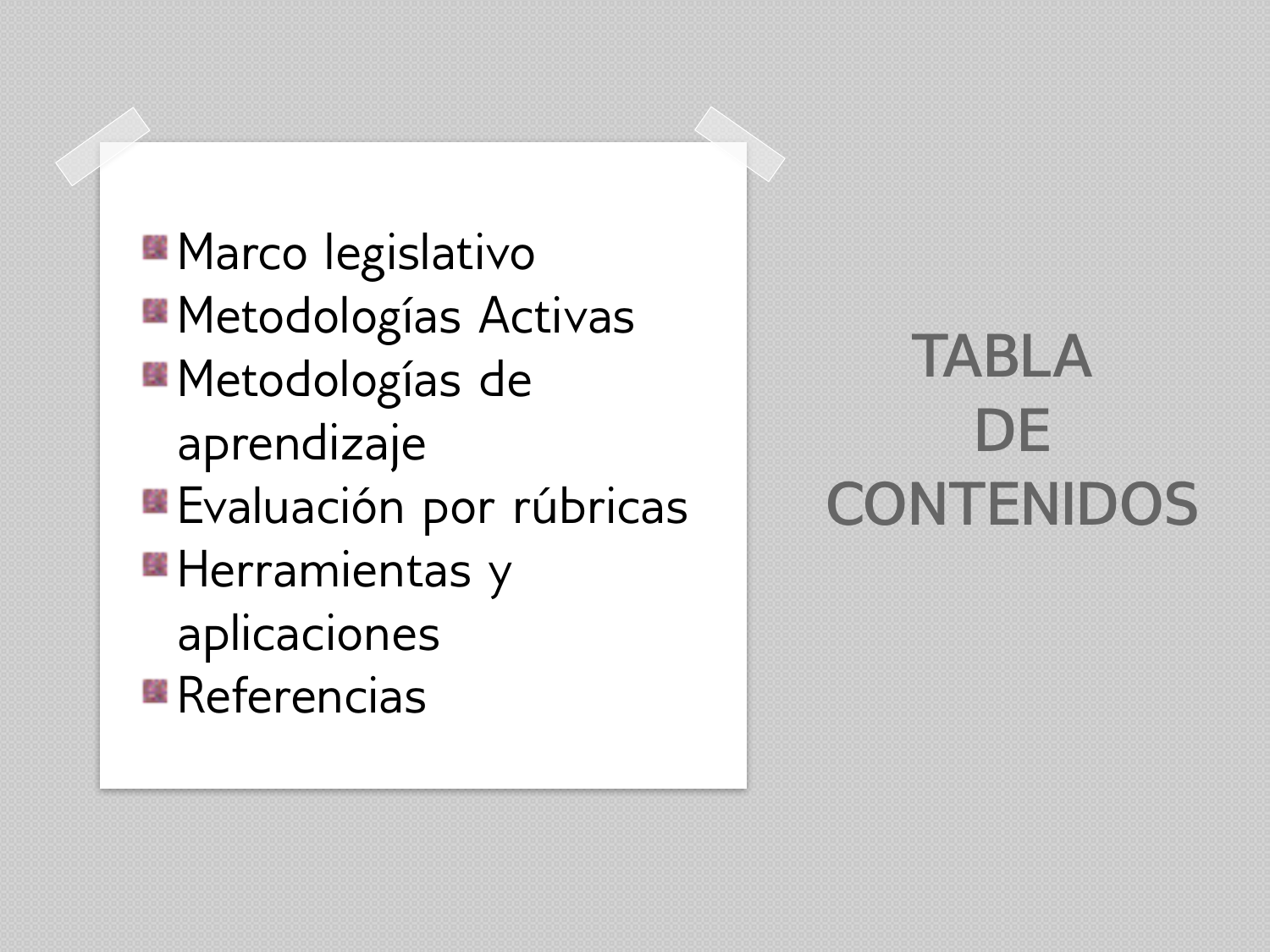

Marco legislativo
Metodologías Activas
Metodologías de aprendizaje
Evaluación por rúbricas
Herramientas y aplicaciones
Referencias
# TABLA DE CONTENIDOS